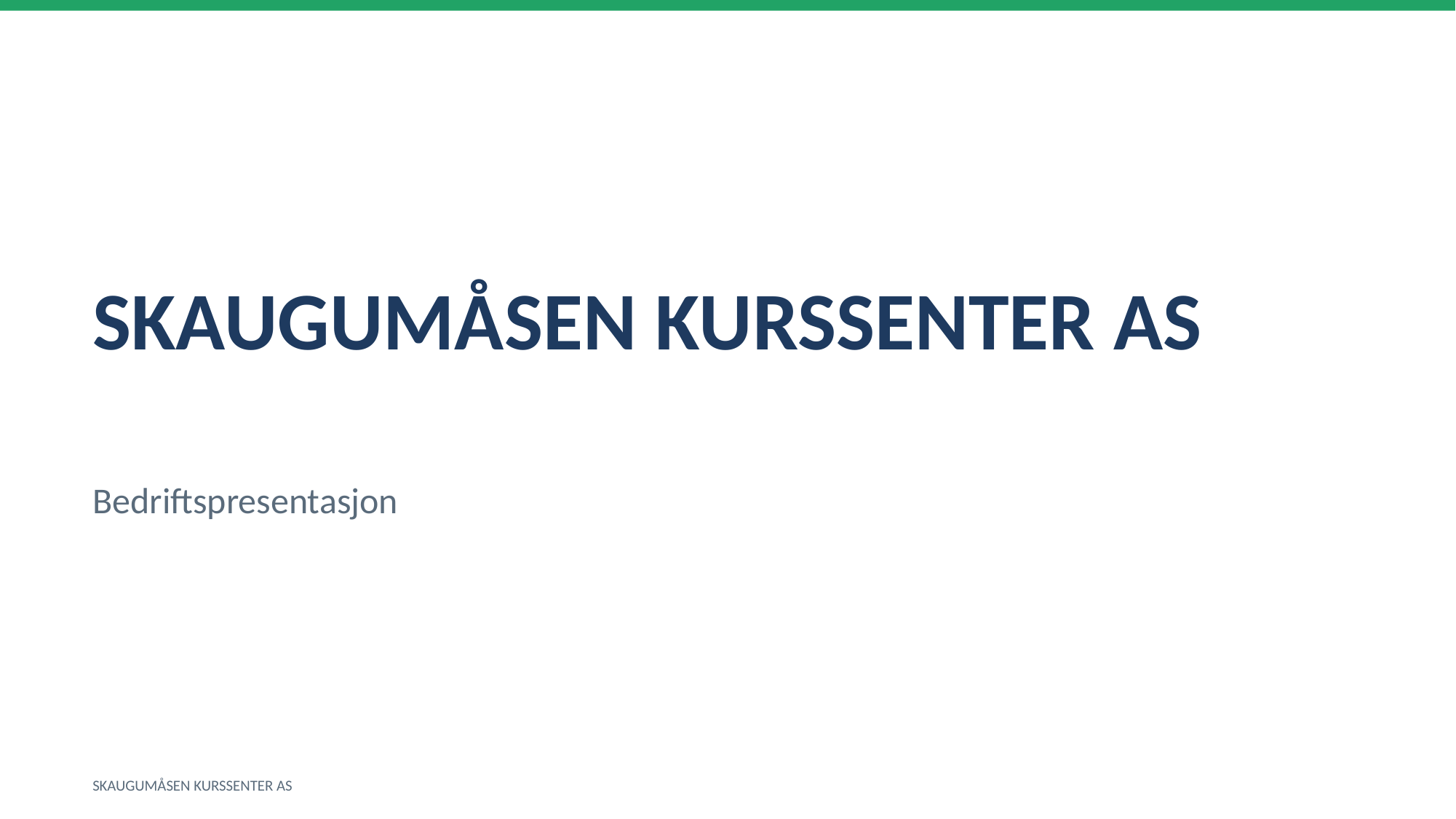

SKAUGUMÅSEN KURSSENTER AS
Bedriftspresentasjon
SKAUGUMÅSEN KURSSENTER AS